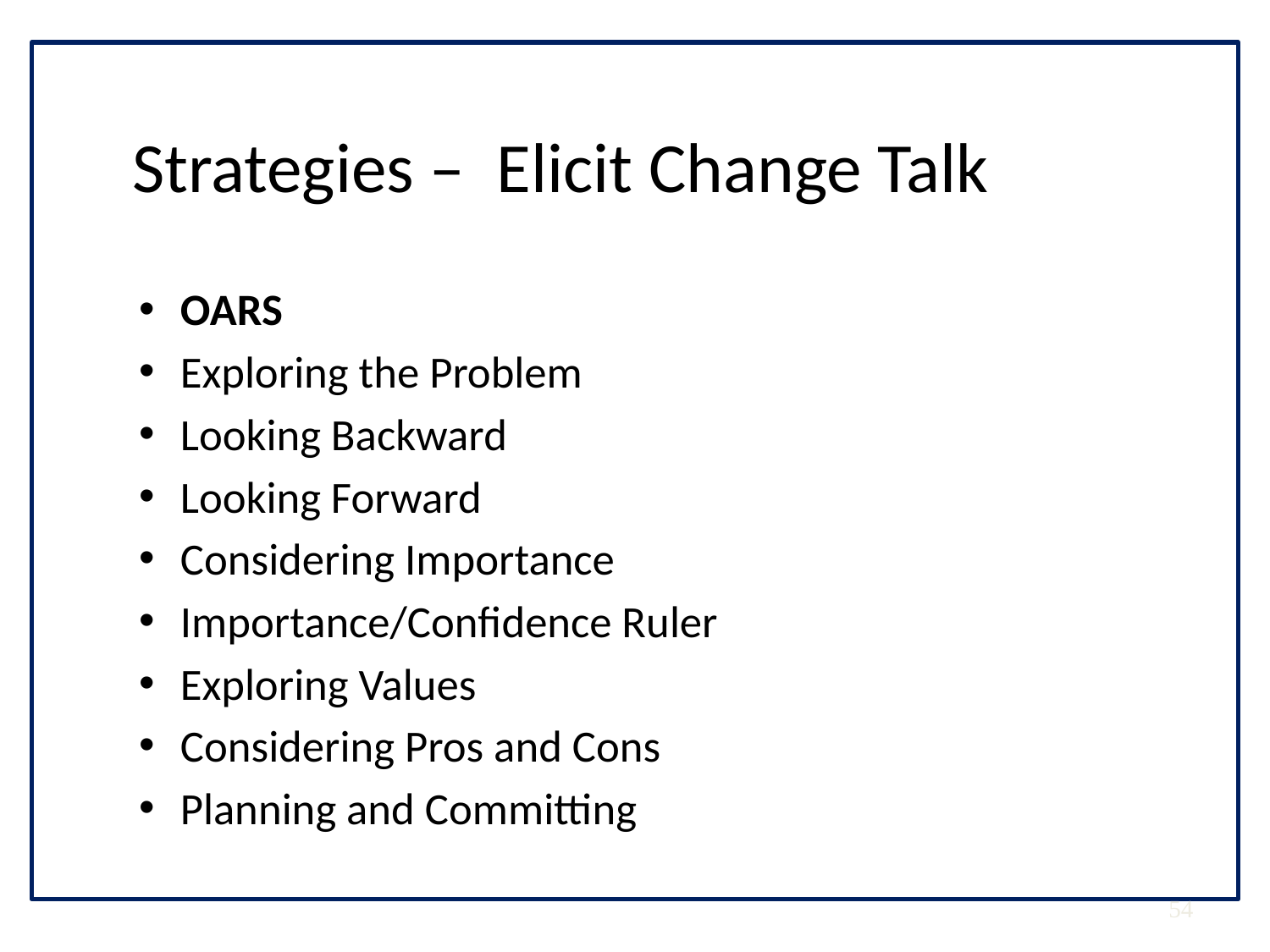

# Strategies –  Elicit Change Talk
OARS
Exploring the Problem
Looking Backward
Looking Forward
Considering Importance
Importance/Confidence Ruler
Exploring Values
Considering Pros and Cons
Planning and Committing

54